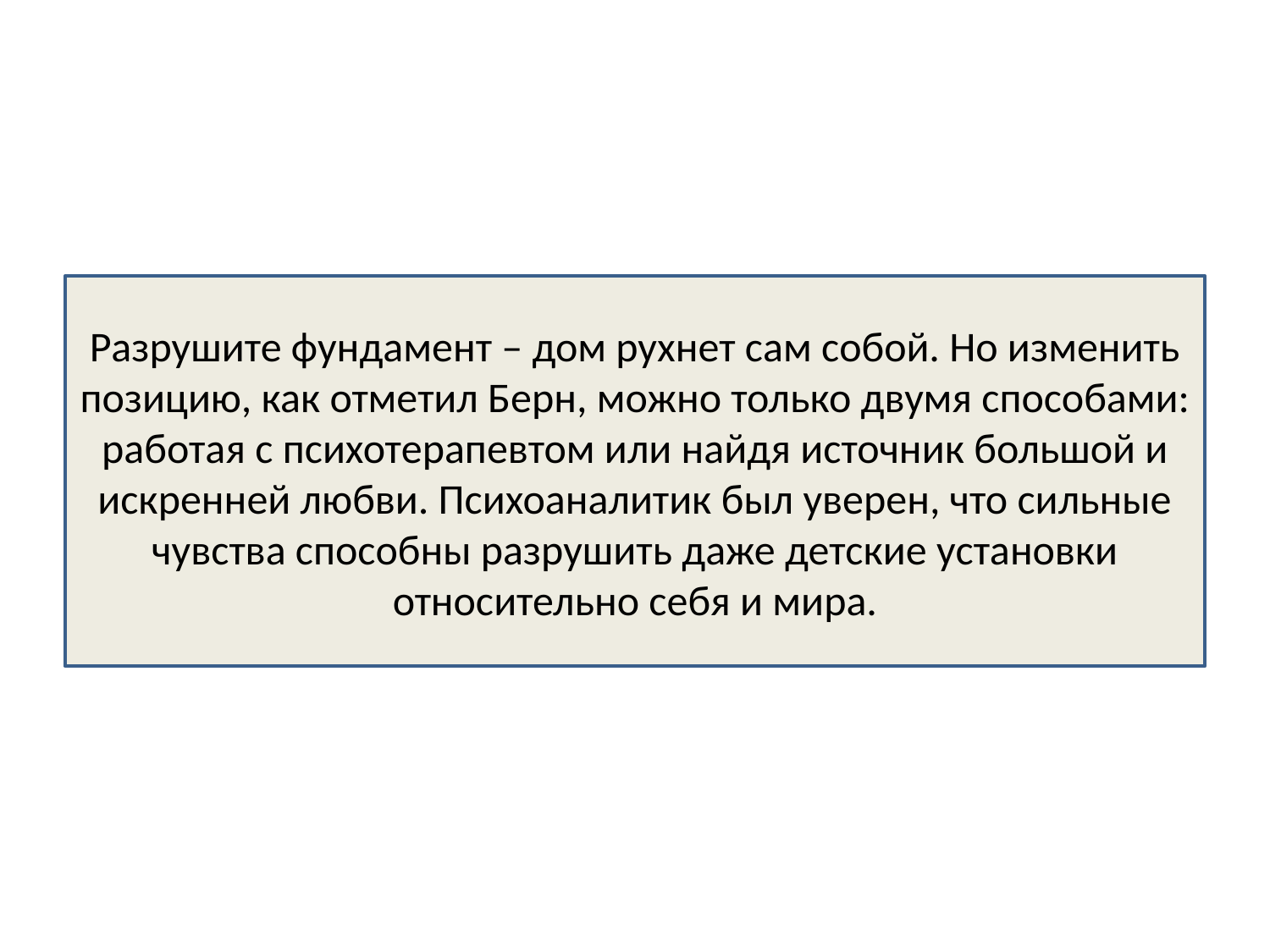

# Разрушите фундамент – дом рухнет сам собой. Но изменить позицию, как отметил Берн, можно только двумя способами: работая с психотерапевтом или найдя источник большой и искренней любви. Психоаналитик был уверен, что сильные чувства способны разрушить даже детские установки относительно себя и мира.